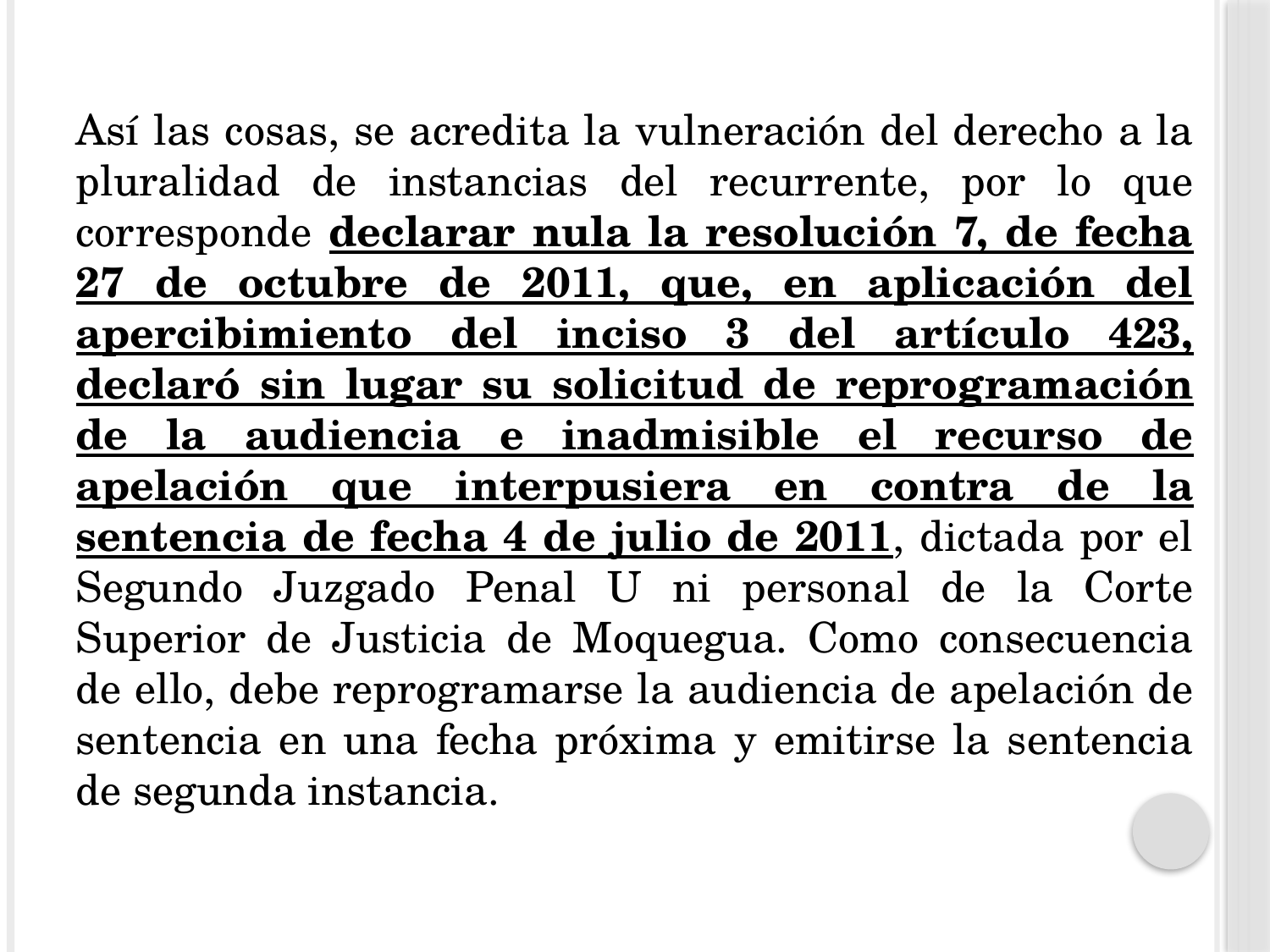

Así las cosas, se acredita la vulneración del derecho a la pluralidad de instancias del recurrente, por lo que corresponde declarar nula la resolución 7, de fecha 27 de octubre de 2011, que, en aplicación del apercibimiento del inciso 3 del artículo 423, declaró sin lugar su solicitud de reprogramación de la audiencia e inadmisible el recurso de apelación que interpusiera en contra de la sentencia de fecha 4 de julio de 2011, dictada por el Segundo Juzgado Penal U ni personal de la Corte Superior de Justicia de Moquegua. Como consecuencia de ello, debe reprogramarse la audiencia de apelación de sentencia en una fecha próxima y emitirse la sentencia de segunda instancia.